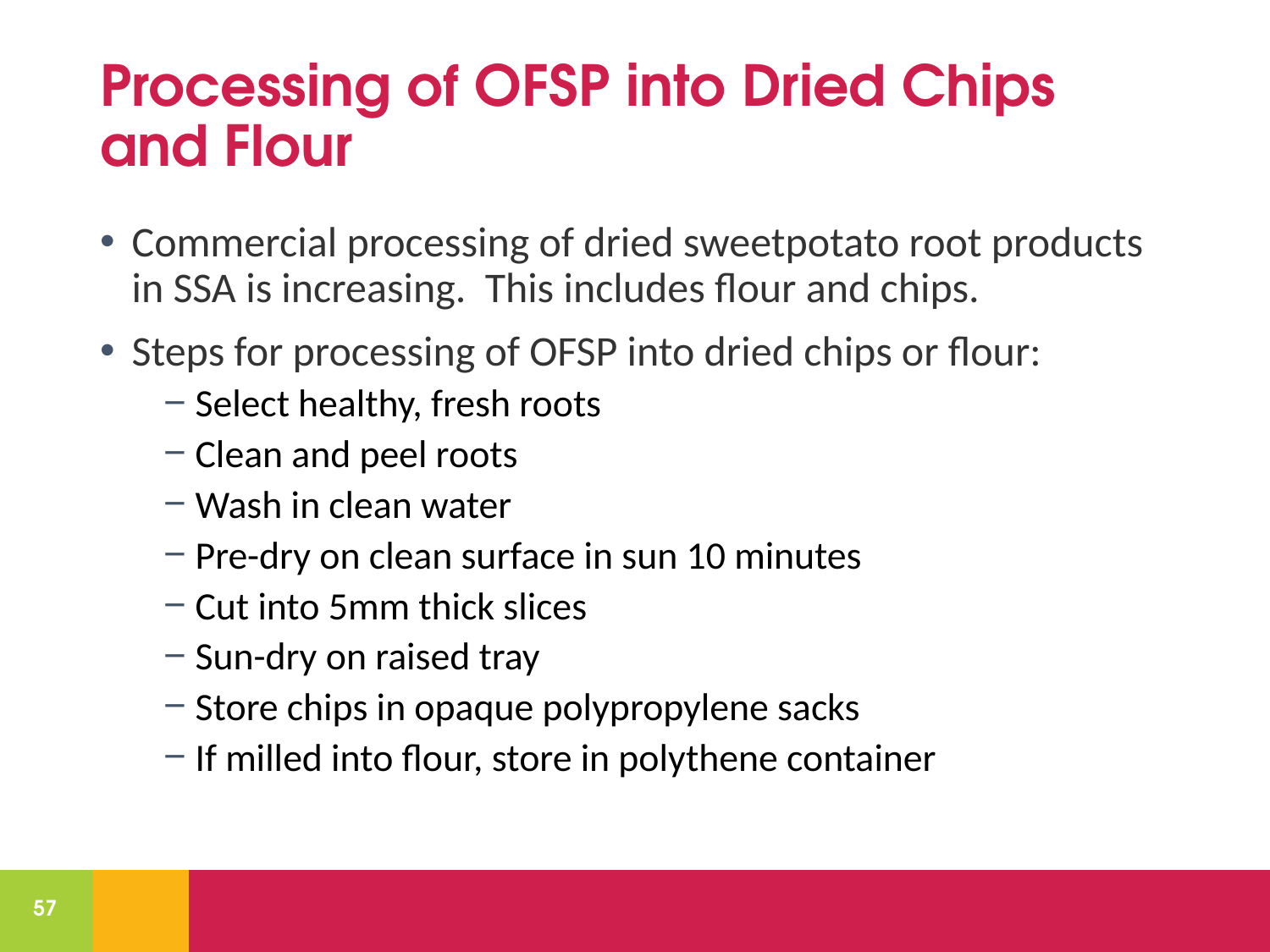

# Processing of OFSP into Dried Chips and Flour

Commercial processing of dried sweetpotato root products in SSA is increasing.  This includes flour and chips.
Steps for processing of OFSP into dried chips or flour:
Select healthy, fresh roots
Clean and peel roots
Wash in clean water
Pre-dry on clean surface in sun 10 minutes
Cut into 5mm thick slices
Sun-dry on raised tray
Store chips in opaque polypropylene sacks
If milled into flour, store in polythene container
57